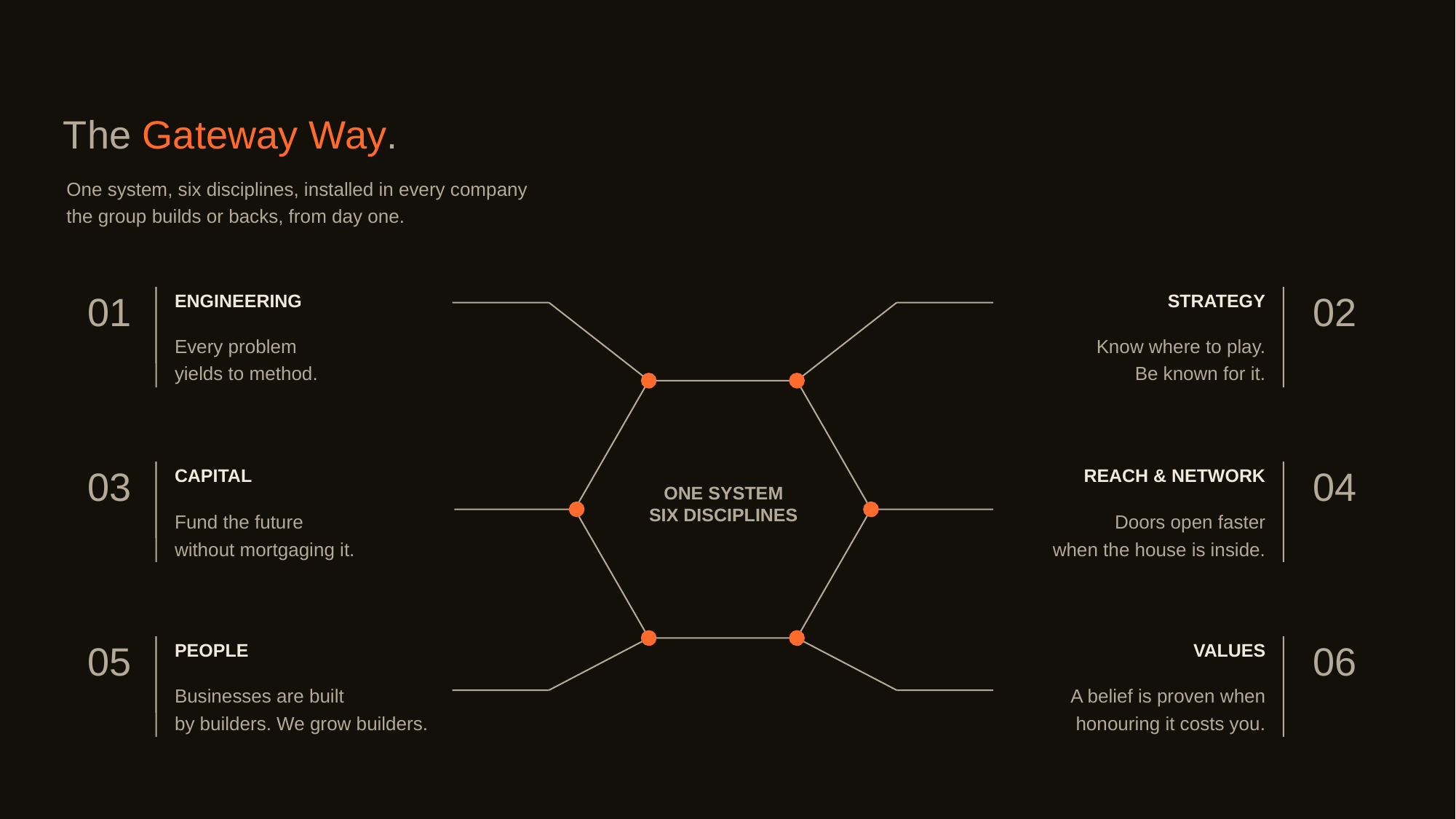

The Gateway Way.
One system, six disciplines, installed in every company
the group builds or backs, from day one.
01
02

ENGINEERING
STRATEGY

Every problem
yields to method.
Know where to play.
Be known for it.

03
04

CAPITAL
REACH & NETWORK
ONE SYSTEM
SIX DISCIPLINES

Fund the future
without mortgaging it.
Doors open faster
when the house is inside.
05
06

PEOPLE
VALUES
Businesses are built
by builders. We grow builders.
A belief is proven when
honouring it costs you.